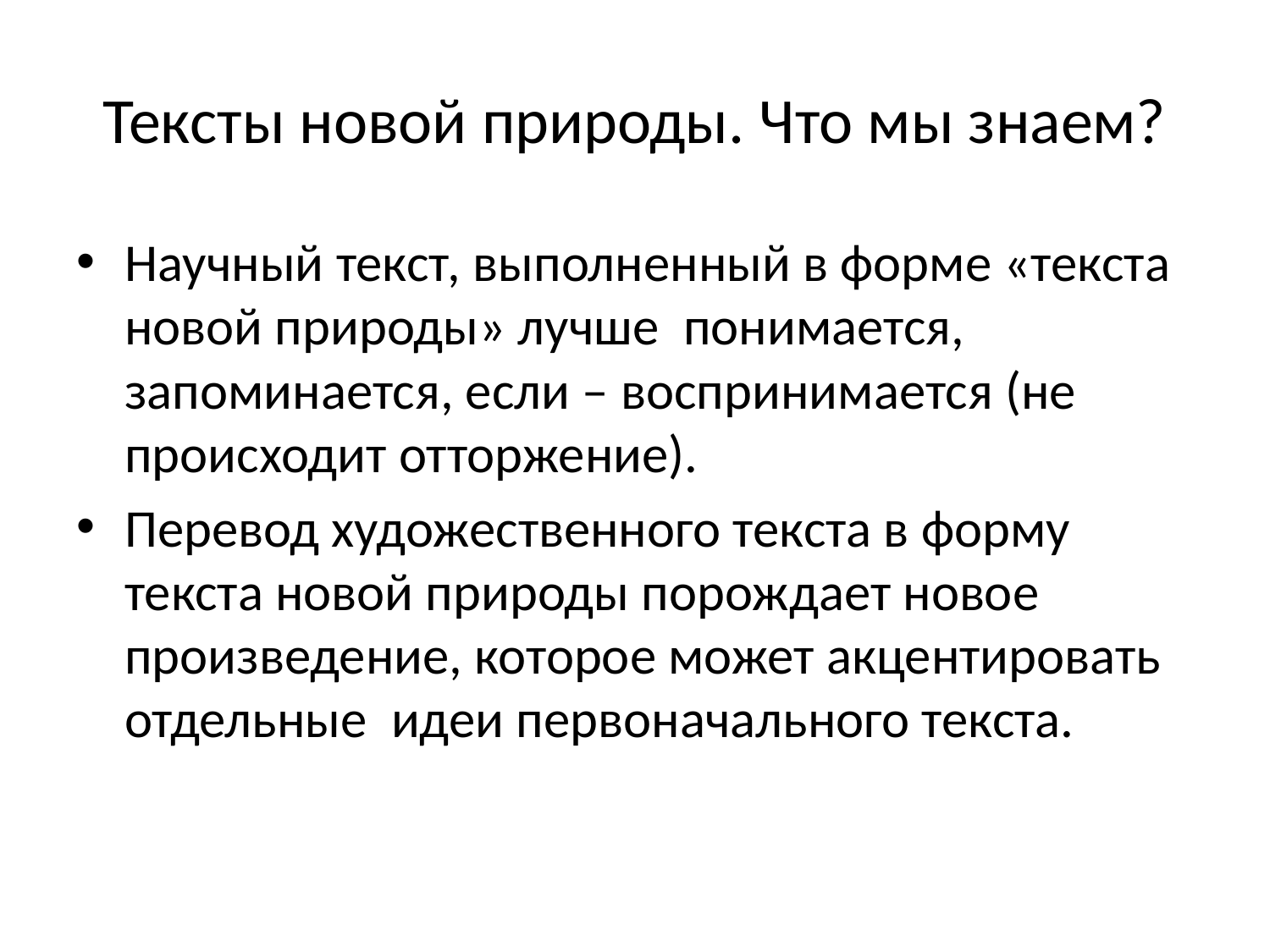

# Тексты новой природы. Что мы знаем?
Научный текст, выполненный в форме «текста новой природы» лучше  понимается, запоминается, если – воспринимается (не происходит отторжение).
Перевод художественного текста в форму текста новой природы порождает новое произведение, которое может акцентировать отдельные  идеи первоначального текста.